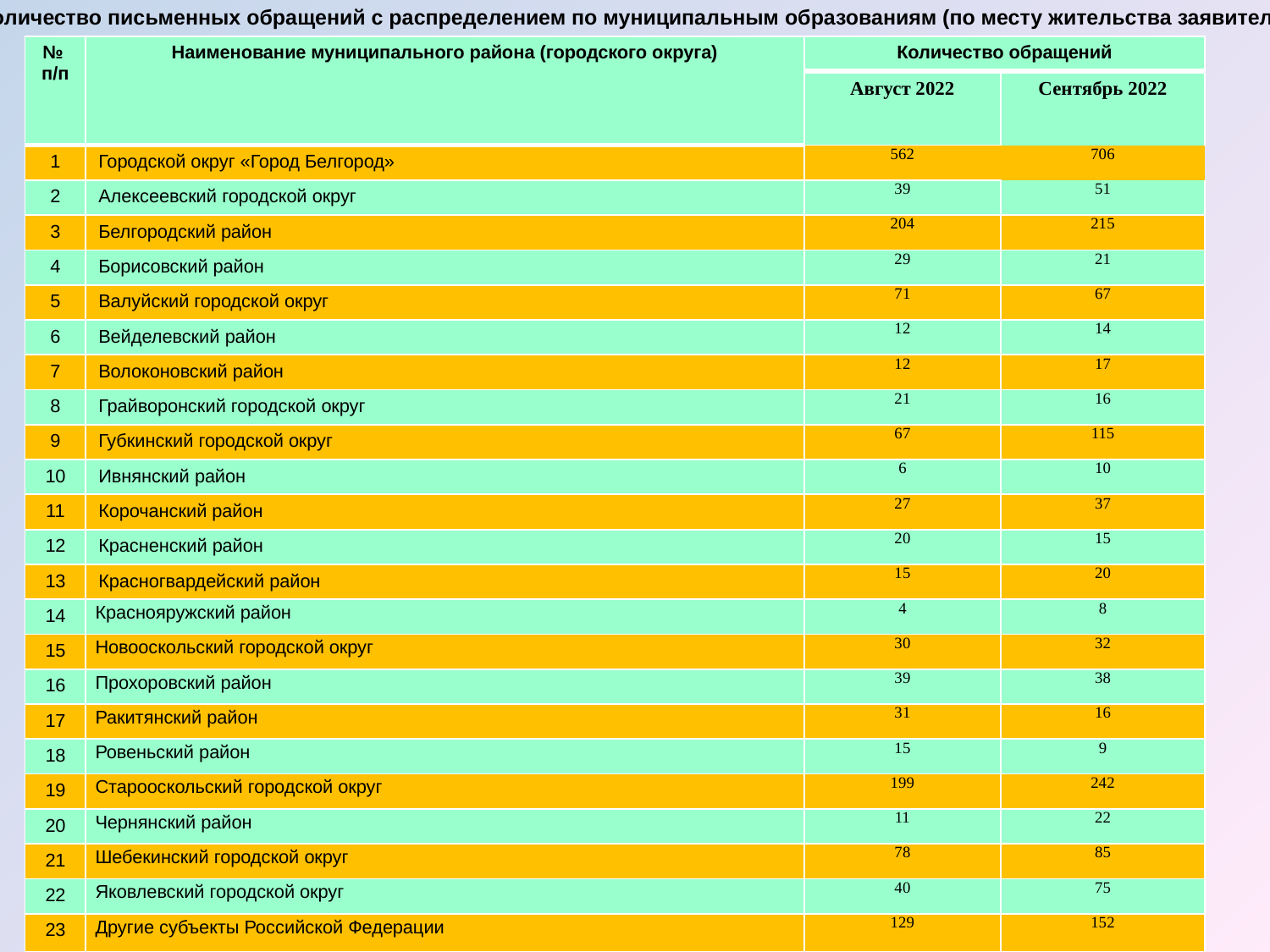

Количество письменных обращений с распределением по муниципальным образованиям (по месту жительства заявителей)
| № п/п | Наименование муниципального района (городского округа) | Количество обращений |  |
| --- | --- | --- | --- |
|  |  | Август 2022 | Сентябрь 2022 |
| 1 | Городской округ «Город Белгород» | 562 | 706 |
| 2 | Алексеевский городской округ | 39 | 51 |
| 3 | Белгородский район | 204 | 215 |
| 4 | Борисовский район | 29 | 21 |
| 5 | Валуйский городской округ | 71 | 67 |
| 6 | Вейделевский район | 12 | 14 |
| 7 | Волоконовский район | 12 | 17 |
| 8 | Грайворонский городской округ | 21 | 16 |
| 9 | Губкинский городской округ | 67 | 115 |
| 10 | Ивнянский район | 6 | 10 |
| 11 | Корочанский район | 27 | 37 |
| 12 | Красненский район | 20 | 15 |
| 13 | Красногвардейский район | 15 | 20 |
| 14 | Краснояружский район | 4 | 8 |
| 15 | Новооскольский городской округ | 30 | 32 |
| 16 | Прохоровский район | 39 | 38 |
| 17 | Ракитянский район | 31 | 16 |
| 18 | Ровеньский район | 15 | 9 |
| 19 | Старооскольский городской округ | 199 | 242 |
| 20 | Чернянский район | 11 | 22 |
| 21 | Шебекинский городской округ | 78 | 85 |
| 22 | Яковлевский городской округ | 40 | 75 |
| 23 | Другие субъекты Российской Федерации | 129 | 152 |